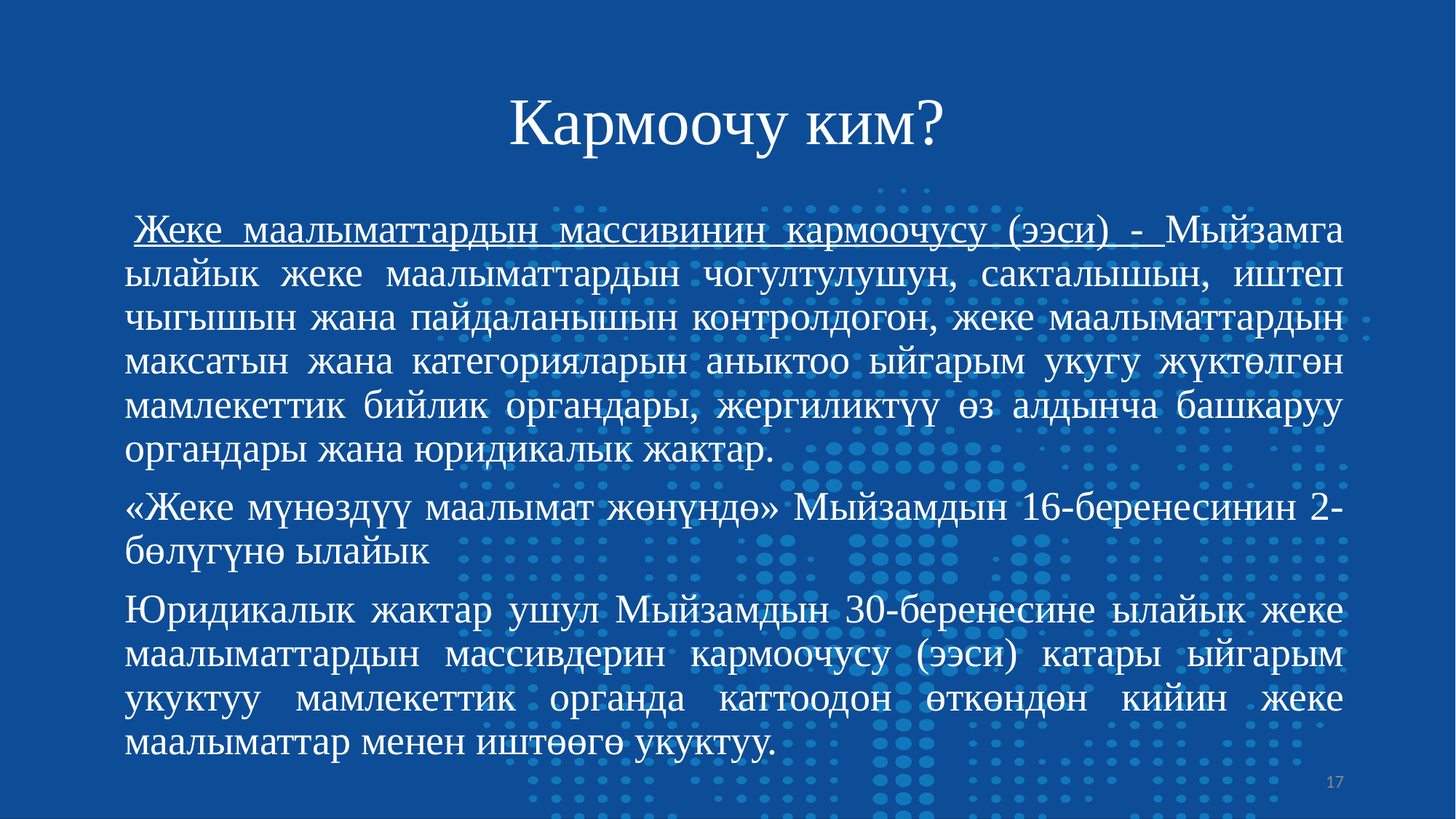

# Кармоочу ким?
 Жеке маалыматтардын массивинин кармоочусу (ээси) - Мыйзамга ылайык жеке маалыматтардын чогултулушун, сакталышын, иштеп чыгышын жана пайдаланышын контролдогон, жеке маалыматтардын максатын жана категорияларын аныктоо ыйгарым укугу жүктөлгөн мамлекеттик бийлик органдары, жергиликтүү өз алдынча башкаруу органдары жана юридикалык жактар.
«Жеке мүнөздүү маалымат жөнүндө» Мыйзамдын 16-беренесинин 2-бөлүгүнө ылайык
Юридикалык жактар ​​ушул Мыйзамдын 30-беренесине ылайык жеке маалыматтардын массивдерин кармоочусу (ээси) катары ыйгарым укуктуу мамлекеттик органда каттоодон өткөндөн кийин жеке маалыматтар менен иштөөгө укуктуу.

17